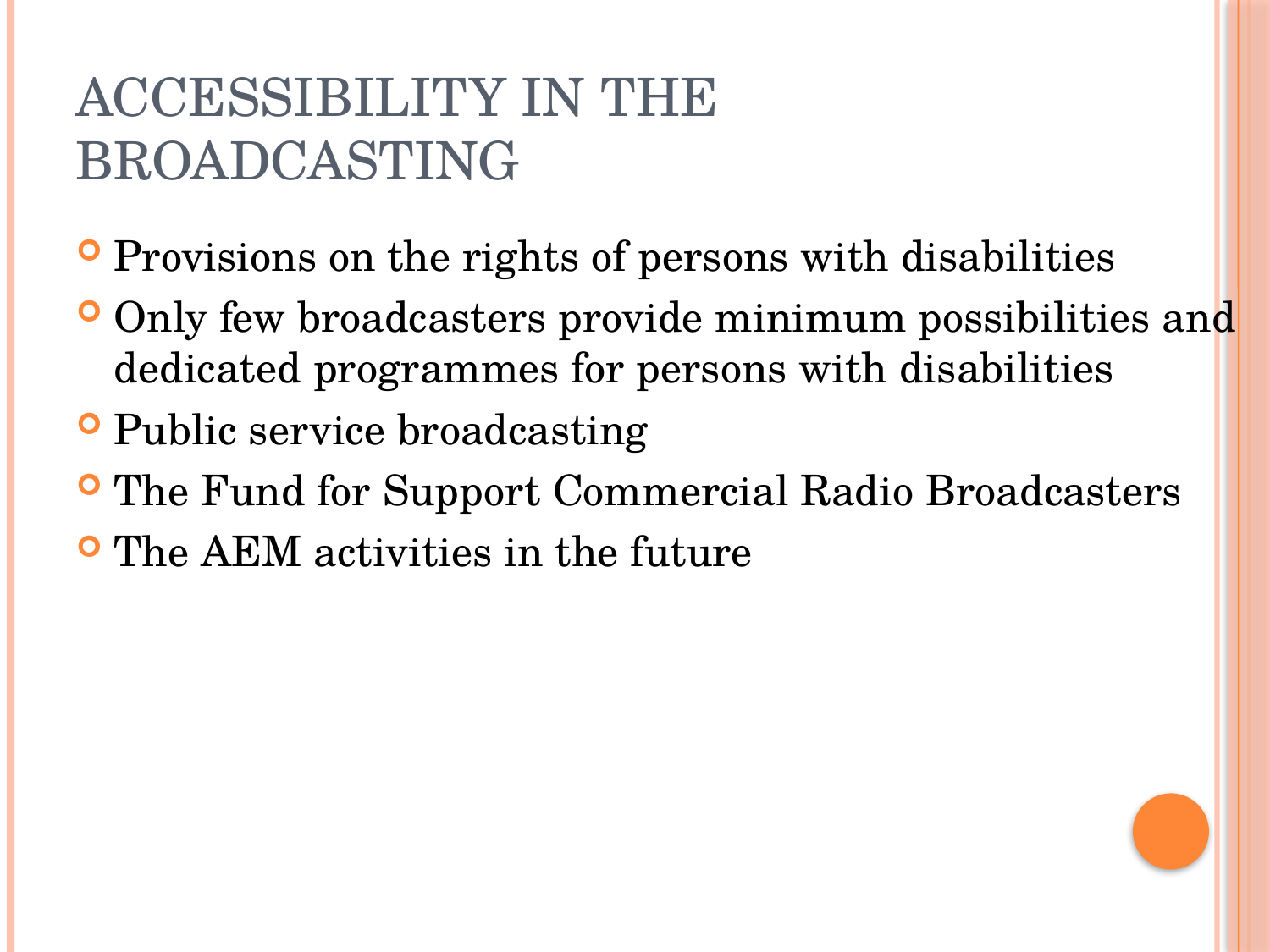

# Accessibility in the broadcasting
Provisions on the rights of persons with disabilities
Only few broadcasters provide minimum possibilities and dedicated programmes for persons with disabilities
Public service broadcasting
The Fund for Support Commercial Radio Broadcasters
The AEM activities in the future